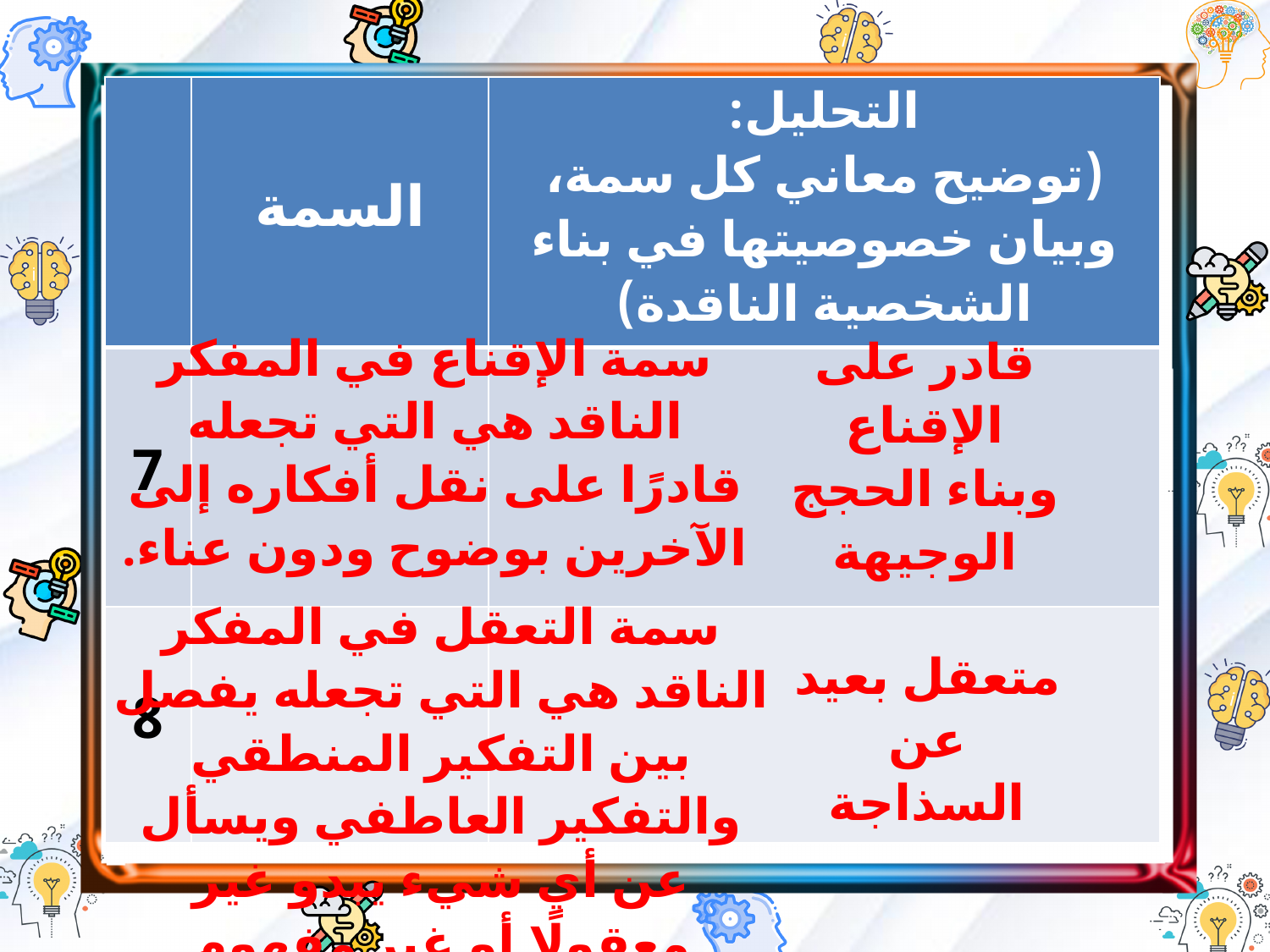

|  | السمة | التحليل: (توضيح معاني كل سمة، وبيان خصوصيتها في بناء الشخصية الناقدة) |
| --- | --- | --- |
| 7 |  |  |
| 8 |  |  |
سمة الإقناع في المفكر الناقد هي التي تجعله قادرًا على نقل أفكاره إلى الآخرين بوضوح ودون عناء.
قادر على الإقناع وبناء الحجج الوجيهة
سمة التعقل في المفكر الناقد هي التي تجعله يفصل بين التفكير المنطقي والتفكير العاطفي ويسأل عن أي شيء يبدو غير معقولًا أو غير مفهوم بالنسبة له
متعقل بعيد عن السذاجة